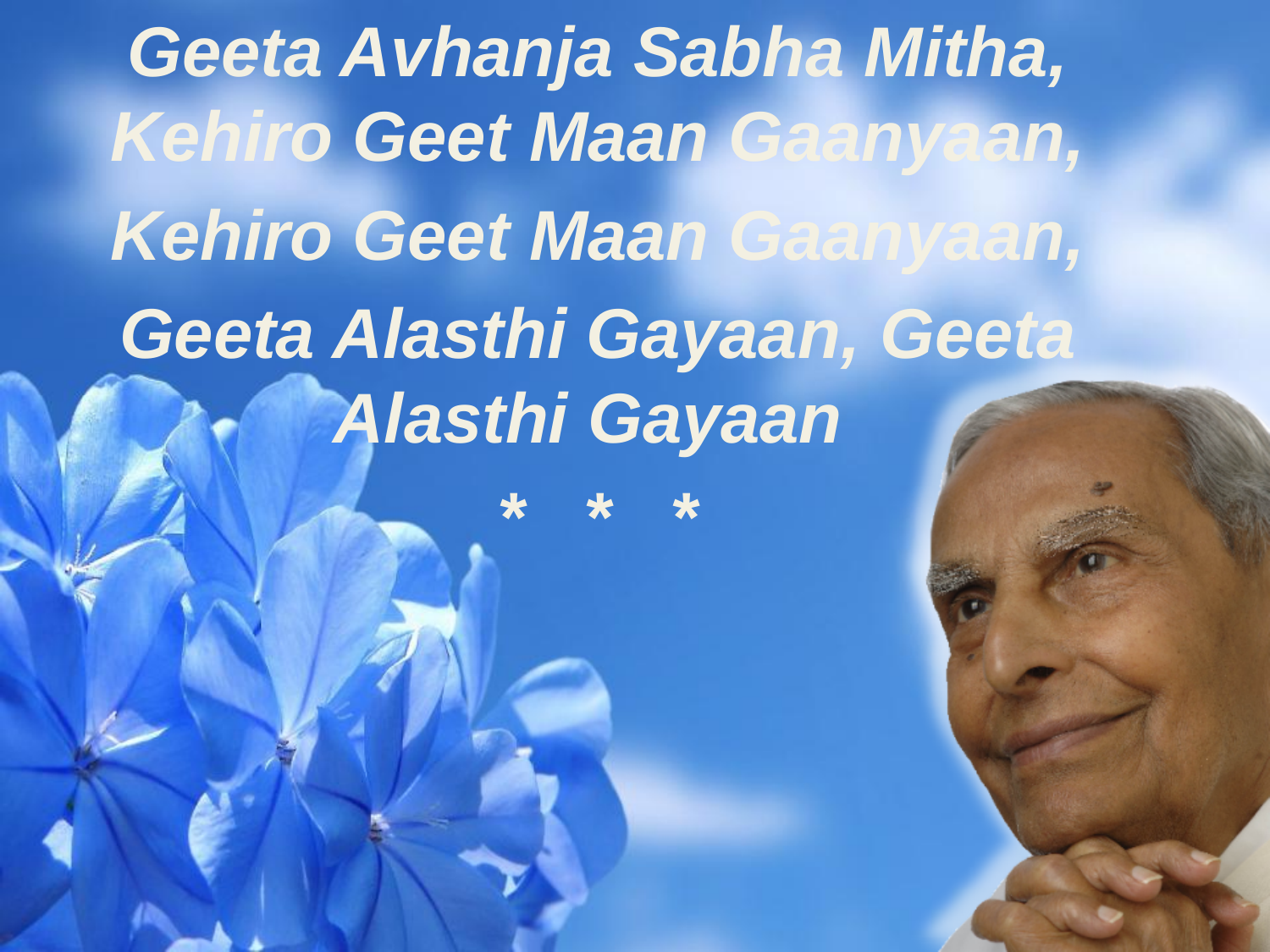

Geeta Avhanja Sabha Mitha, Kehiro Geet Maan Gaanyaan,
Kehiro Geet Maan Gaanyaan,
Geeta Alasthi Gayaan, Geeta Alasthi Gayaan
*   *   *